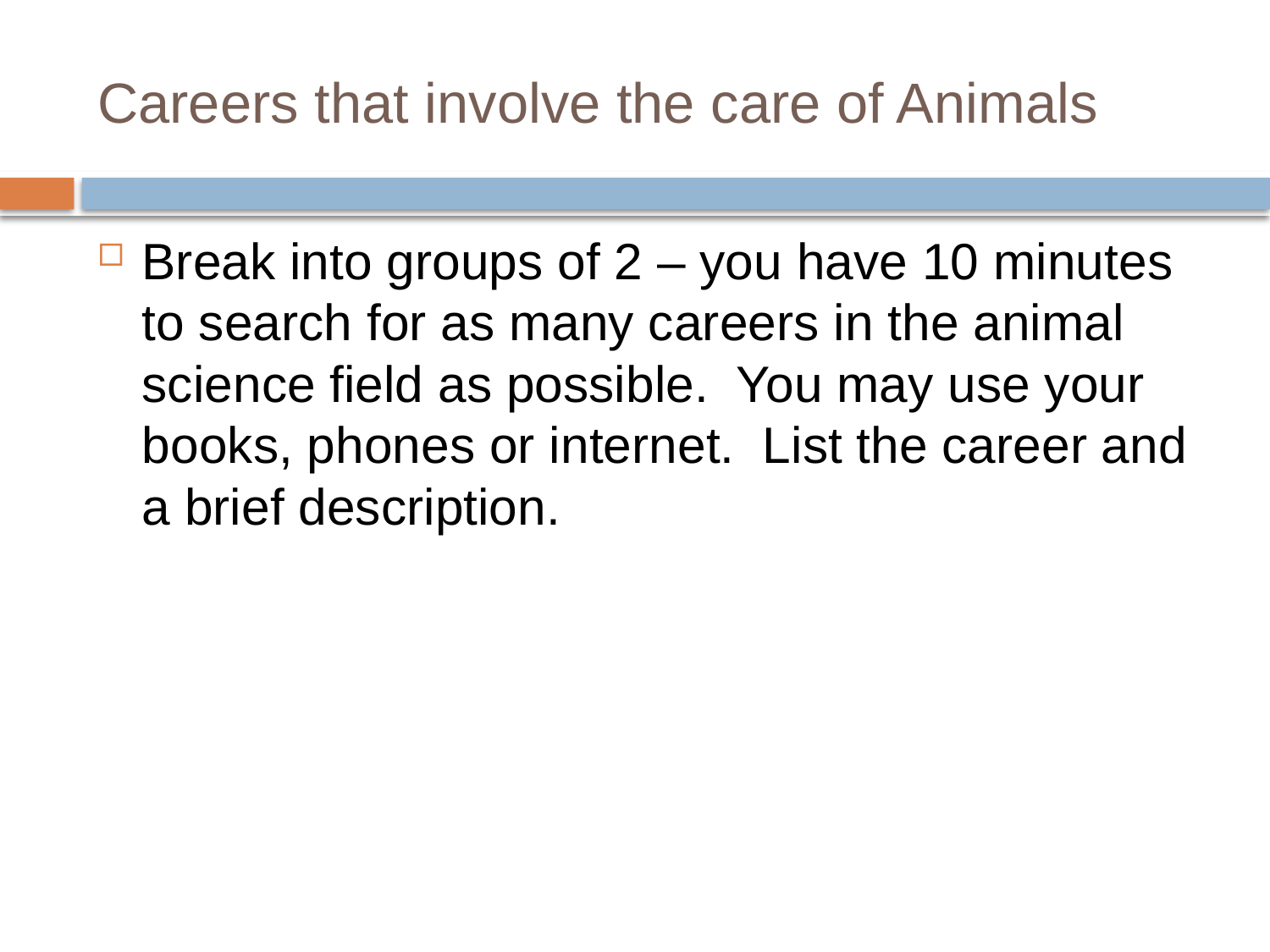

# Careers that involve the care of Animals
Break into groups of 2 – you have 10 minutes to search for as many careers in the animal science field as possible.  You may use your books, phones or internet.  List the career and a brief description.